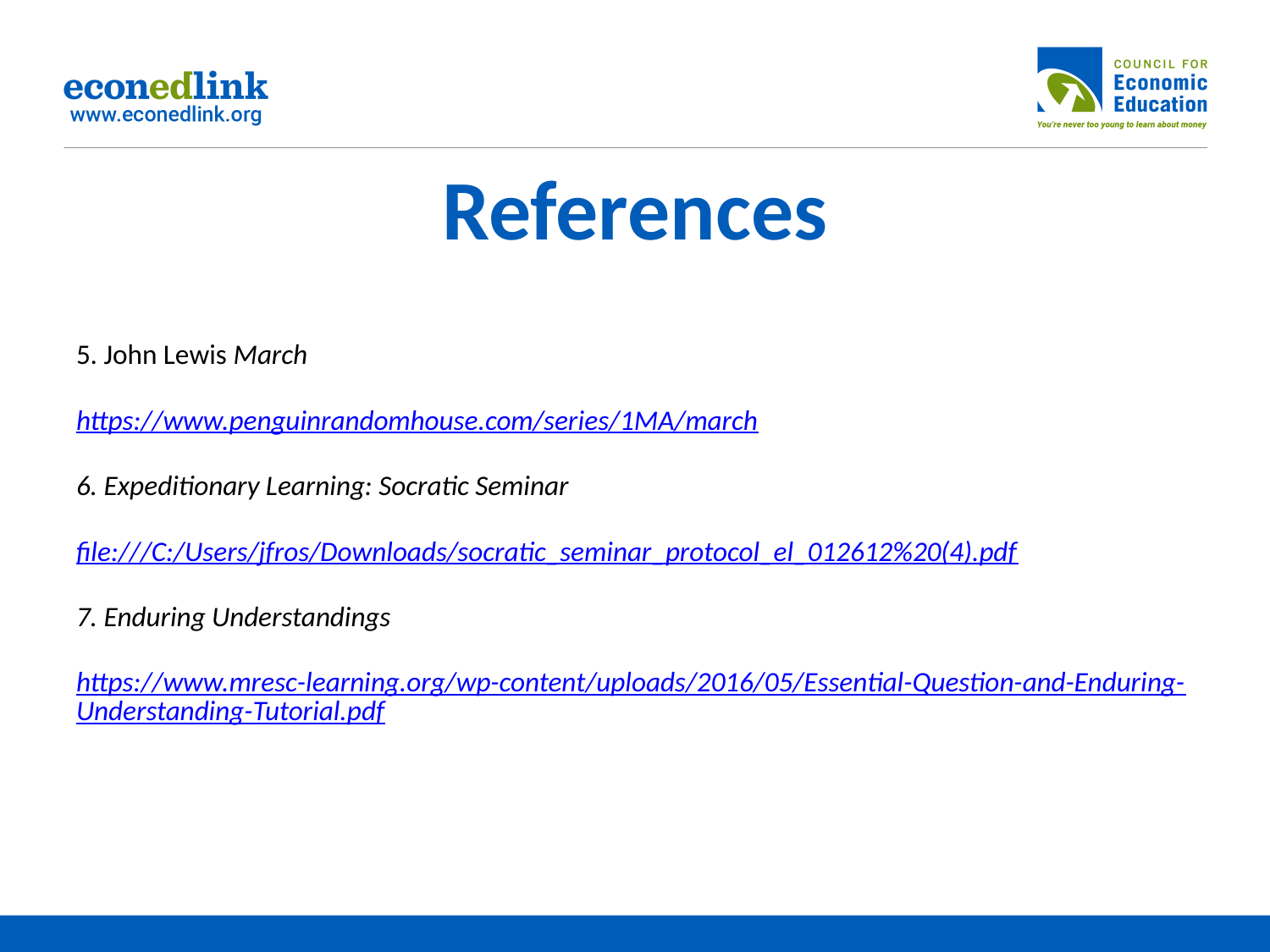

# References
5. John Lewis March
https://www.penguinrandomhouse.com/series/1MA/march
6. Expeditionary Learning: Socratic Seminar
file:///C:/Users/jfros/Downloads/socratic_seminar_protocol_el_012612%20(4).pdf
7. Enduring Understandings
https://www.mresc-learning.org/wp-content/uploads/2016/05/Essential-Question-and-Enduring-Understanding-Tutorial.pdf